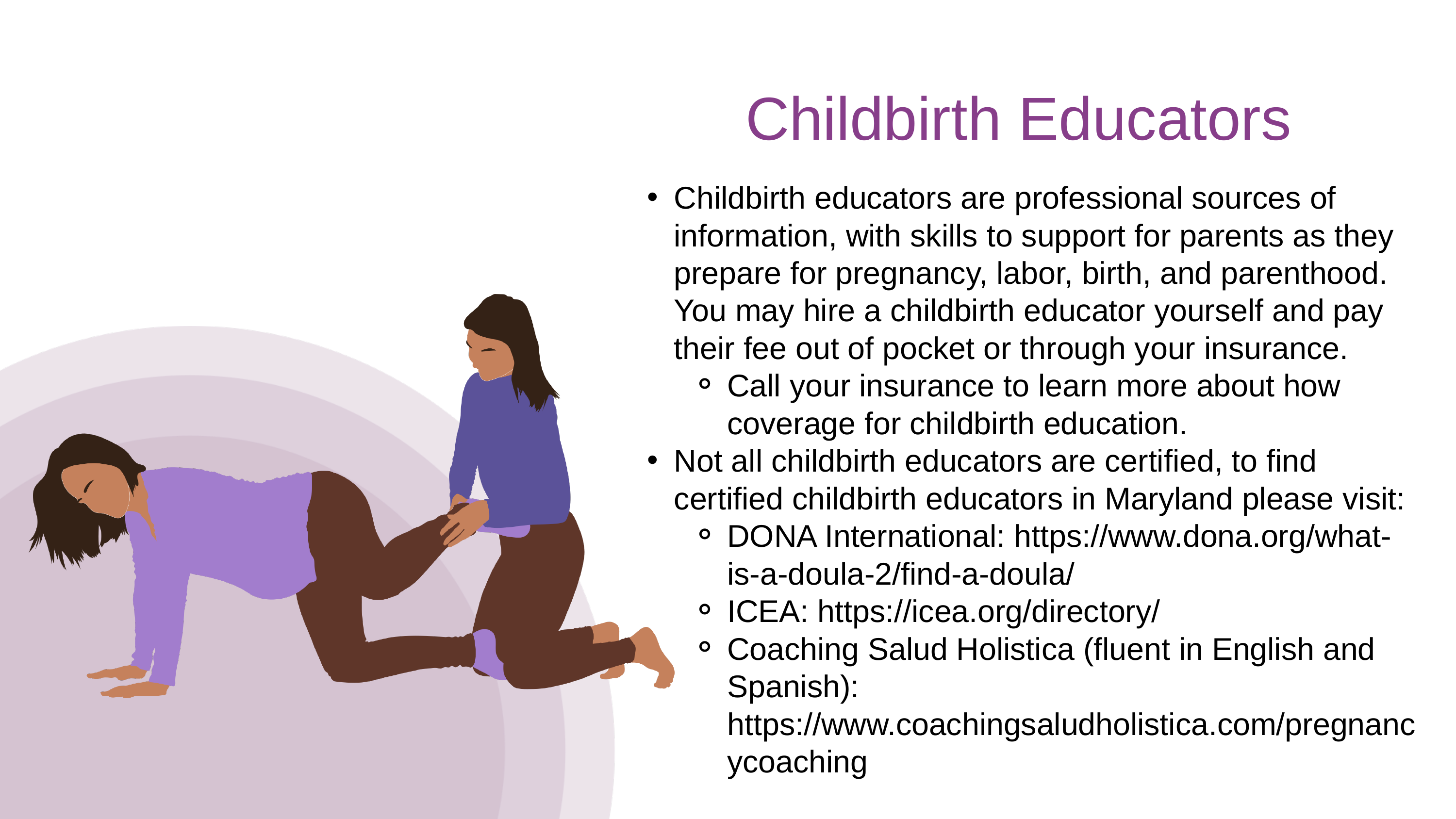

Childbirth Educators
Childbirth educators are professional sources of information, with skills to support for parents as they prepare for pregnancy, labor, birth, and parenthood.  You may hire a childbirth educator yourself and pay their fee out of pocket or through your insurance.
Call your insurance to learn more about how coverage for childbirth education.
Not all childbirth educators are certified, to find certified childbirth educators in Maryland please visit:
DONA International: https://www.dona.org/what-is-a-doula-2/find-a-doula/
ICEA: https://icea.org/directory/
Coaching Salud Holistica (fluent in English and Spanish): https://www.coachingsaludholistica.com/pregnancycoaching